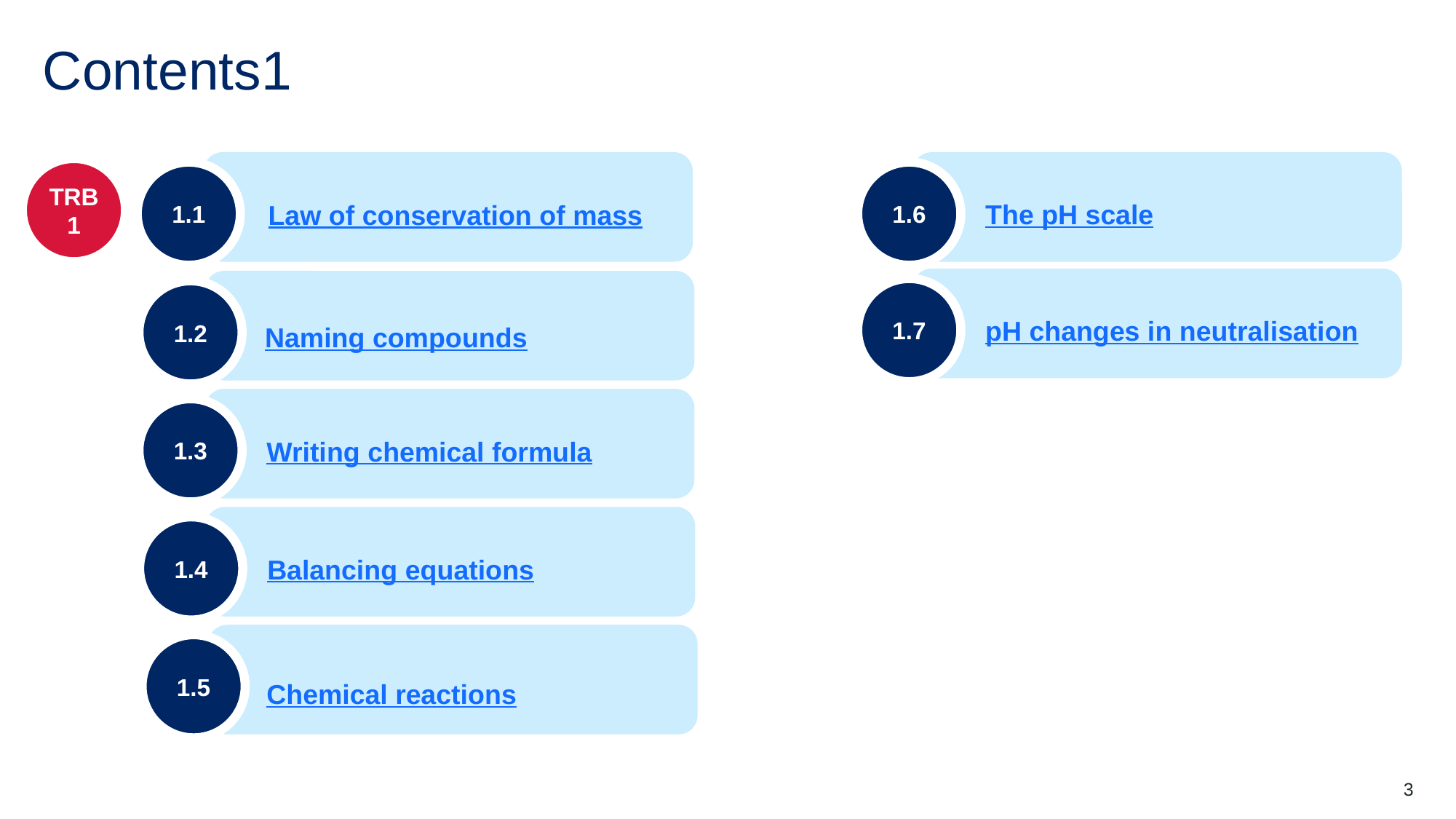

# Contents1

TRB 1
1.1
1.6
The pH scale
Law of conservation of mass

1.7
1.2
pH changes in neutralisation
Naming compounds

1.3
Writing chemical formula

1.4
Balancing equations

1.5
Chemical reactions
3